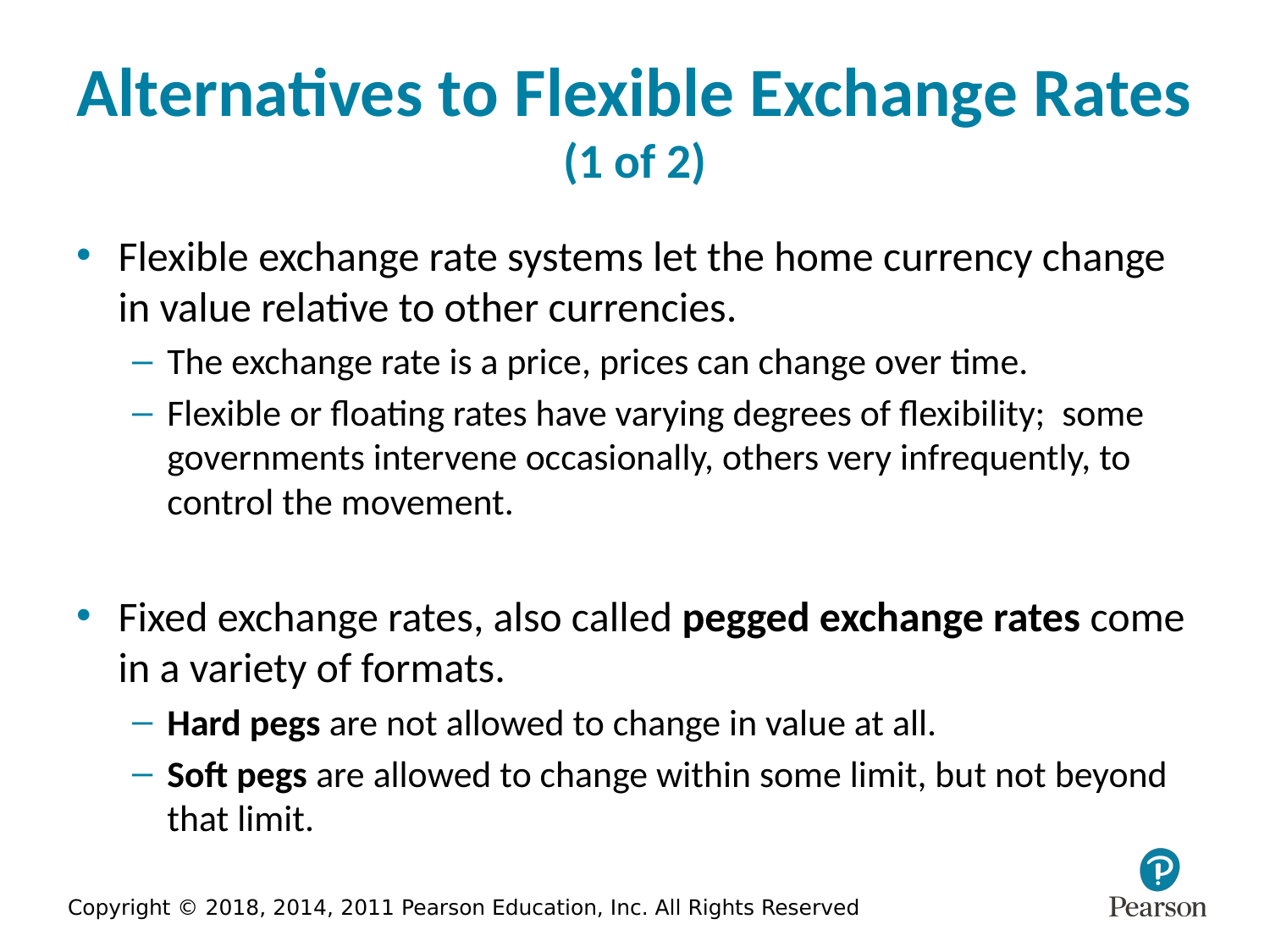

# Alternatives to Flexible Exchange Rates (1 of 2)
Flexible exchange rate systems let the home currency change in value relative to other currencies.
The exchange rate is a price, prices can change over time.
Flexible or floating rates have varying degrees of flexibility;  some governments intervene occasionally, others very infrequently, to control the movement.

Fixed exchange rates, also called pegged exchange rates come in a variety of formats.
Hard pegs are not allowed to change in value at all.
Soft pegs are allowed to change within some limit, but not beyond that limit.